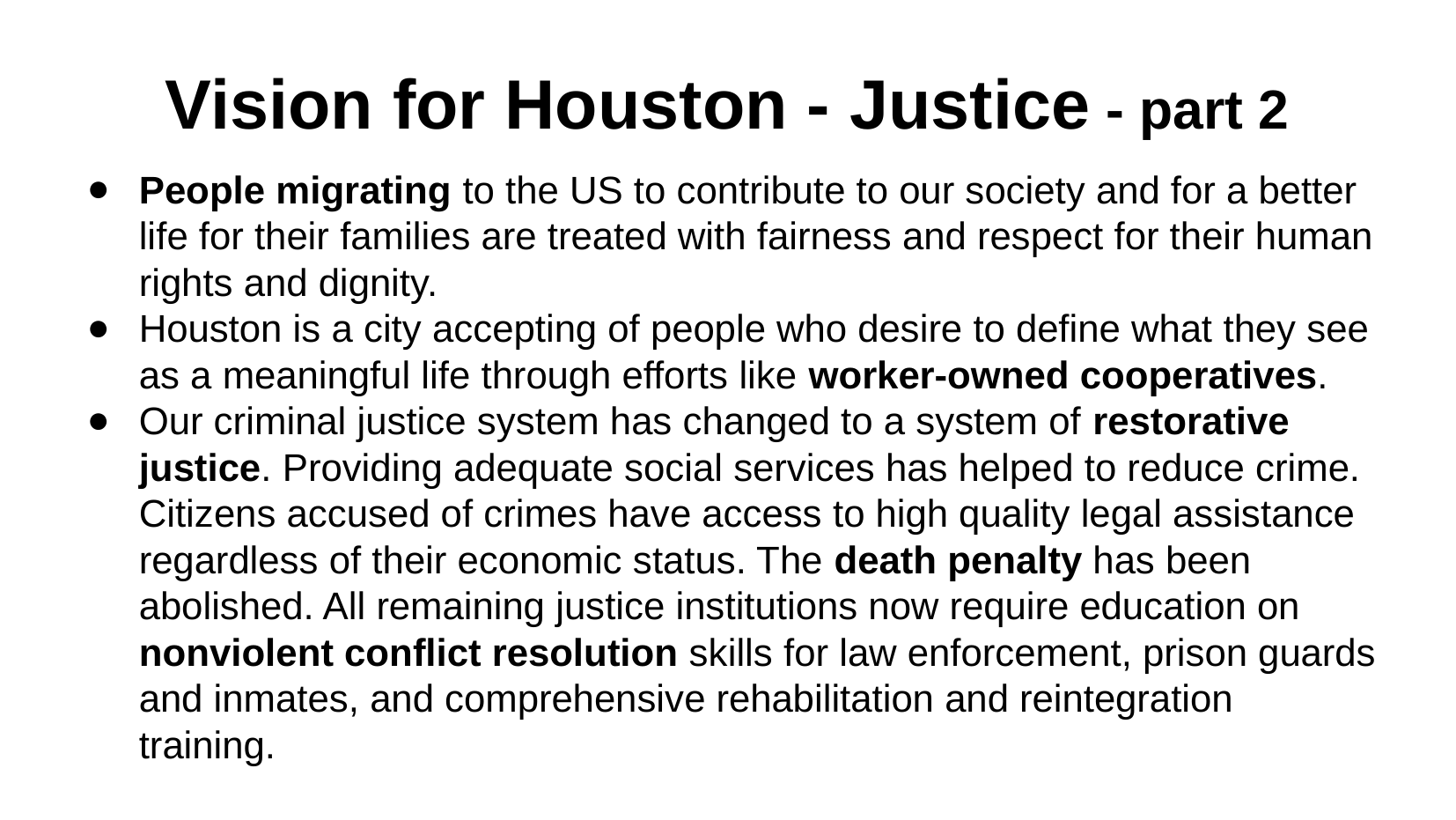

Vision for Houston - Justice - part 2
People migrating to the US to contribute to our society and for a better life for their families are treated with fairness and respect for their human rights and dignity.
Houston is a city accepting of people who desire to define what they see as a meaningful life through efforts like worker-owned cooperatives.
Our criminal justice system has changed to a system of restorative justice. Providing adequate social services has helped to reduce crime. Citizens accused of crimes have access to high quality legal assistance regardless of their economic status. The death penalty has been abolished. All remaining justice institutions now require education on nonviolent conflict resolution skills for law enforcement, prison guards and inmates, and comprehensive rehabilitation and reintegration training.